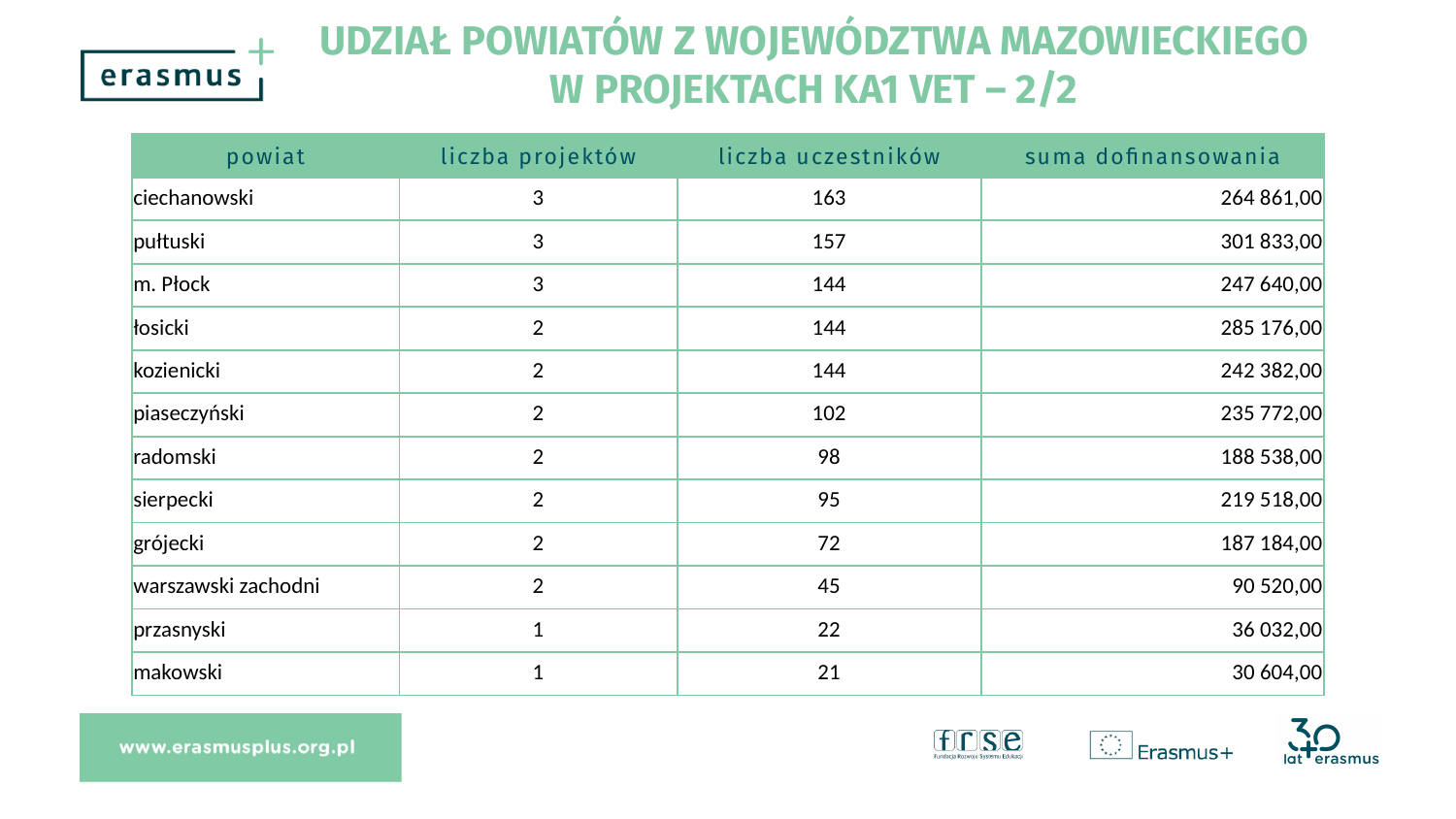

# Udział powiatów z województwa mazowieckiego w projektach ka1 vet – 2/2
| powiat | liczba projektów | liczba uczestników | suma dofinansowania |
| --- | --- | --- | --- |
| ciechanowski | 3 | 163 | 264 861,00 |
| pułtuski | 3 | 157 | 301 833,00 |
| m. Płock | 3 | 144 | 247 640,00 |
| łosicki | 2 | 144 | 285 176,00 |
| kozienicki | 2 | 144 | 242 382,00 |
| piaseczyński | 2 | 102 | 235 772,00 |
| radomski | 2 | 98 | 188 538,00 |
| sierpecki | 2 | 95 | 219 518,00 |
| grójecki | 2 | 72 | 187 184,00 |
| warszawski zachodni | 2 | 45 | 90 520,00 |
| przasnyski | 1 | 22 | 36 032,00 |
| makowski | 1 | 21 | 30 604,00 |